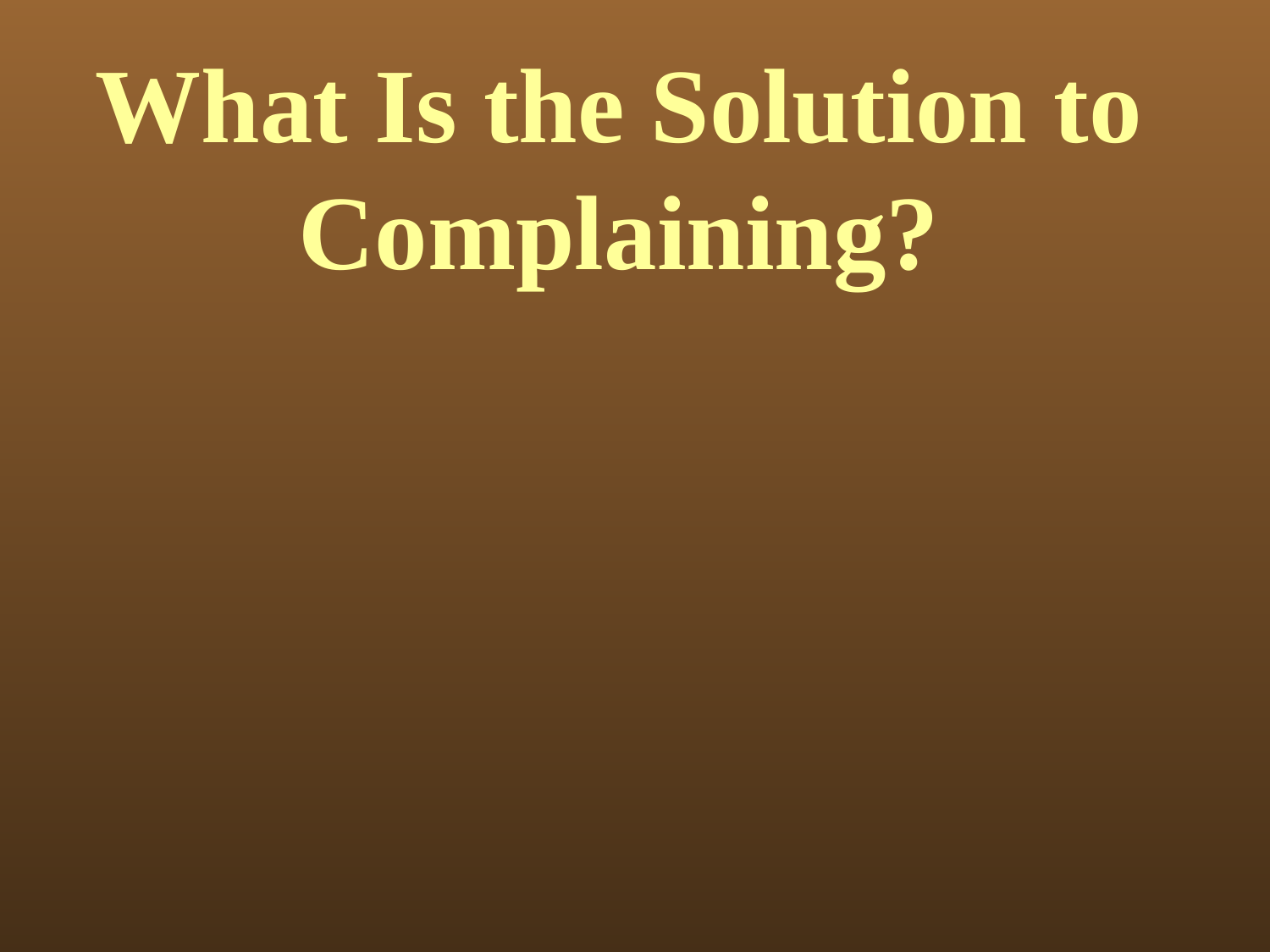

# What Is the Solution to Complaining?